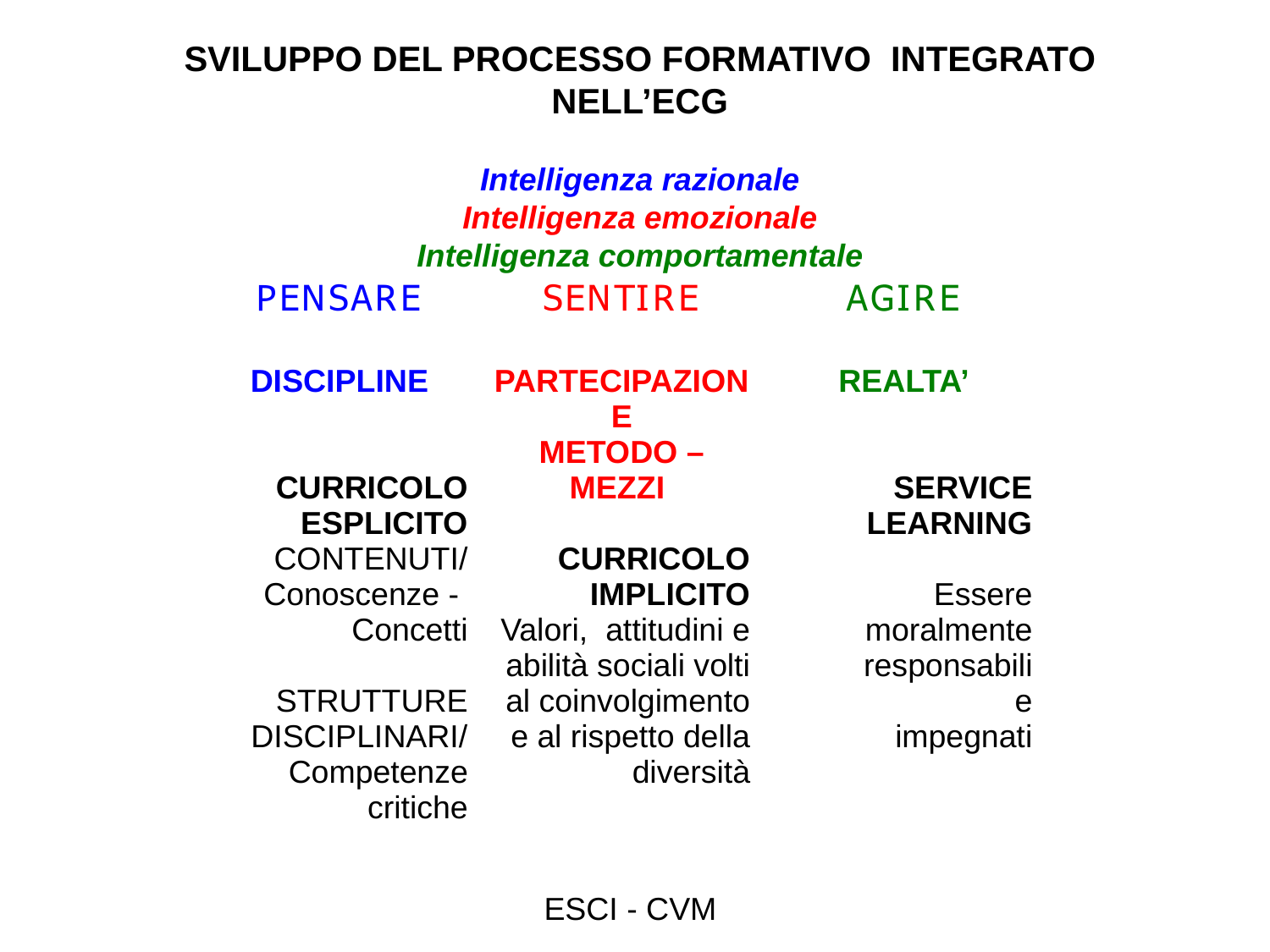

SVILUPPO DEL PROCESSO FORMATIVO  INTEGRATO NELL’ECG

Intelligenza razionale
Intelligenza emozionale
Intelligenza comportamentale
| PENSARE | SENTIRE | AGIRE |
| --- | --- | --- |
| DISCIPLINE CURRICOLO ESPLICITO CONTENUTI/ Conoscenze - Concetti STRUTTURE DISCIPLINARI/ Competenze critiche | PARTECIPAZIONE METODO – MEZZI CURRICOLO IMPLICITO Valori, attitudini e abilità sociali volti al coinvolgimento e al rispetto della diversità | REALTA’ SERVICE LEARNING Essere moralmente responsabili e impegnati |
ESCI - CVM